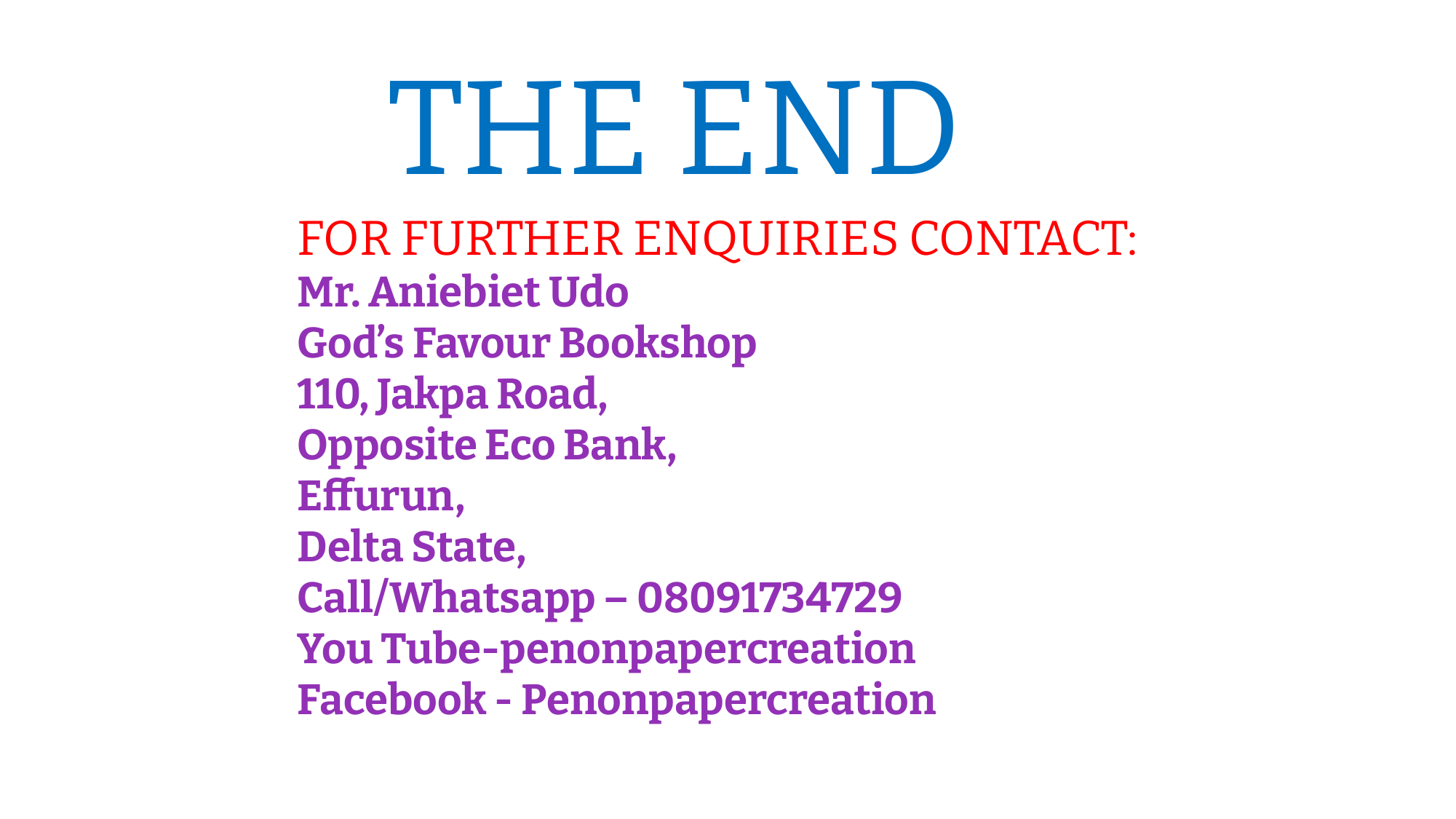

THE END
FOR FURTHER ENQUIRIES CONTACT:
Mr. Aniebiet Udo
God’s Favour Bookshop
110, Jakpa Road,
Opposite Eco Bank,
Effurun,
Delta State,
Call/Whatsapp – 08091734729
You Tube-penonpapercreation
Facebook - Penonpapercreation